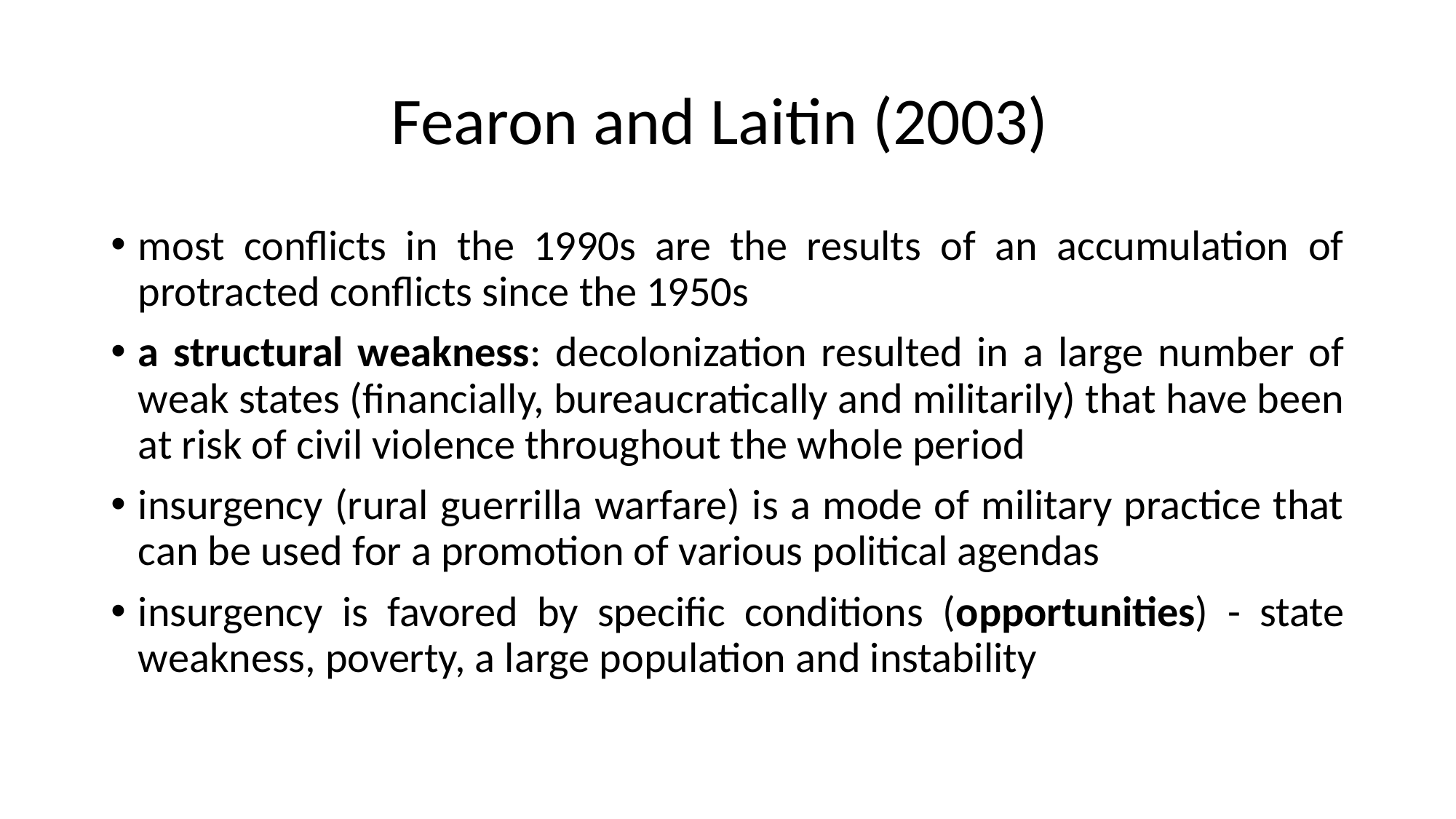

# Fearon and Laitin (2003)
most conflicts in the 1990s are the results of an accumulation of protracted conflicts since the 1950s
a structural weakness: decolonization resulted in a large number of weak states (financially, bureaucratically and militarily) that have been at risk of civil violence throughout the whole period
insurgency (rural guerrilla warfare) is a mode of military practice that can be used for a promotion of various political agendas
insurgency is favored by specific conditions (opportunities) - state weakness, poverty, a large population and instability